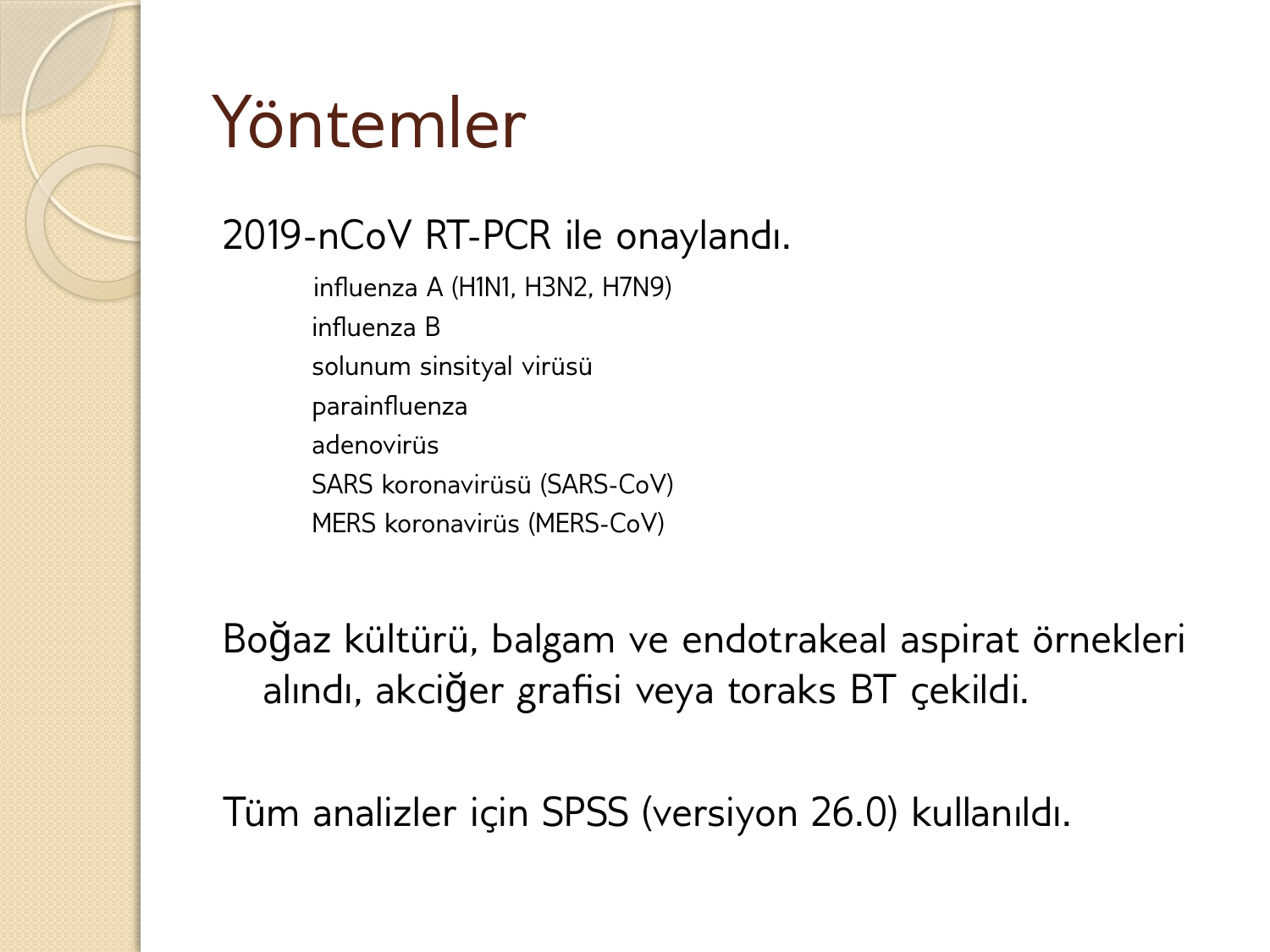

# Yöntemler
2019-nCoV RT-PCR ile onaylandı.
	      influenza A (H1N1, H3N2, H7N9)
 influenza B
 solunum sinsityal virüsü
 parainfluenza
 adenovirüs
 SARS koronavirüsü (SARS-CoV)
 MERS koronavirüs (MERS-CoV)

Boğaz kültürü, balgam ve endotrakeal aspirat örnekleri alındı, akciğer grafisi veya toraks BT çekildi.

Tüm analizler için SPSS (versiyon 26.0) kullanıldı.